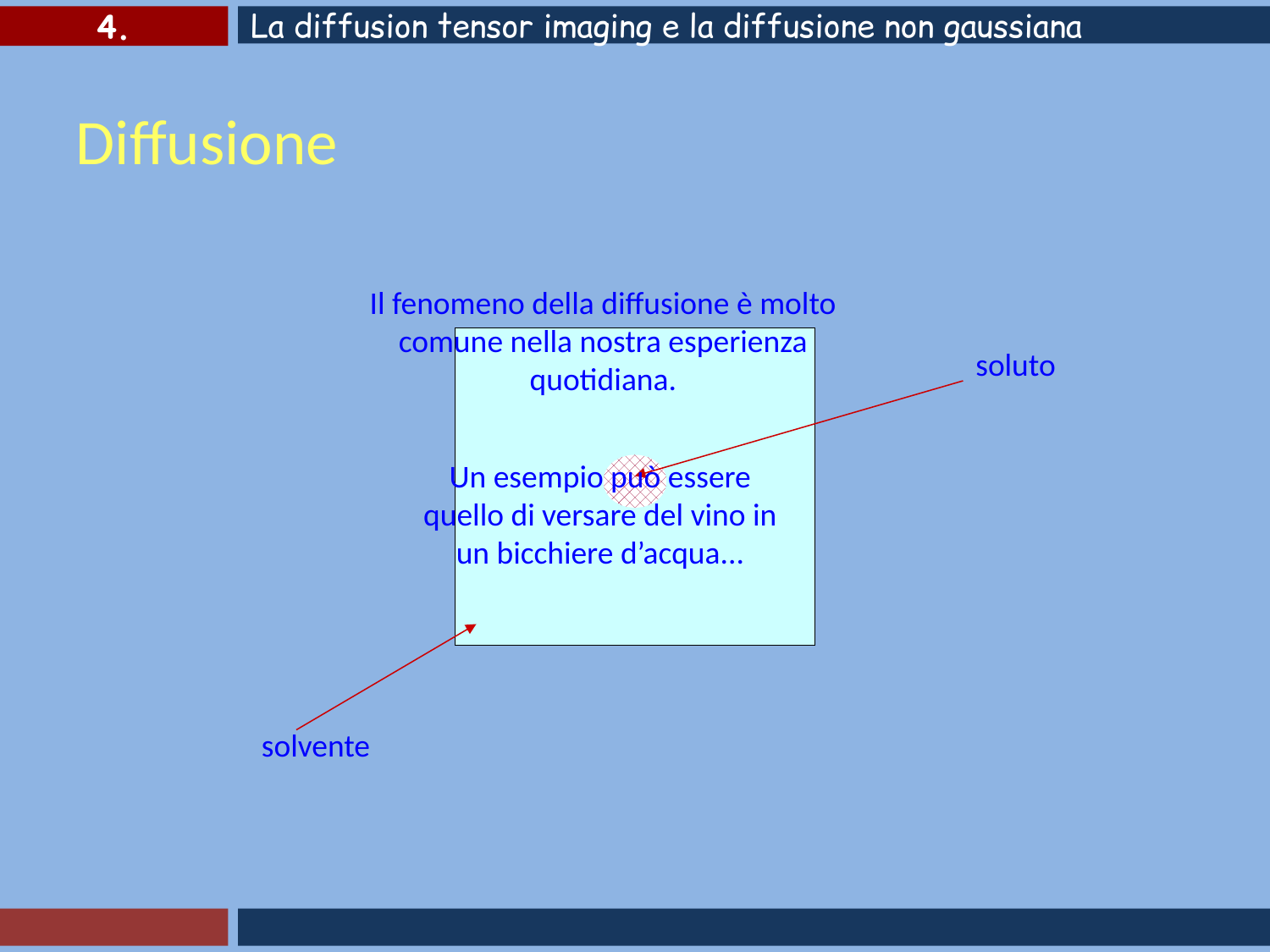

4.
La diffusion tensor imaging e la diffusione non gaussiana

Diffusione
Il fenomeno della diffusione è molto comune nella nostra esperienza quotidiana.

solvente
soluto

Un esempio può essere quello di versare del vino in un bicchiere d’acqua...